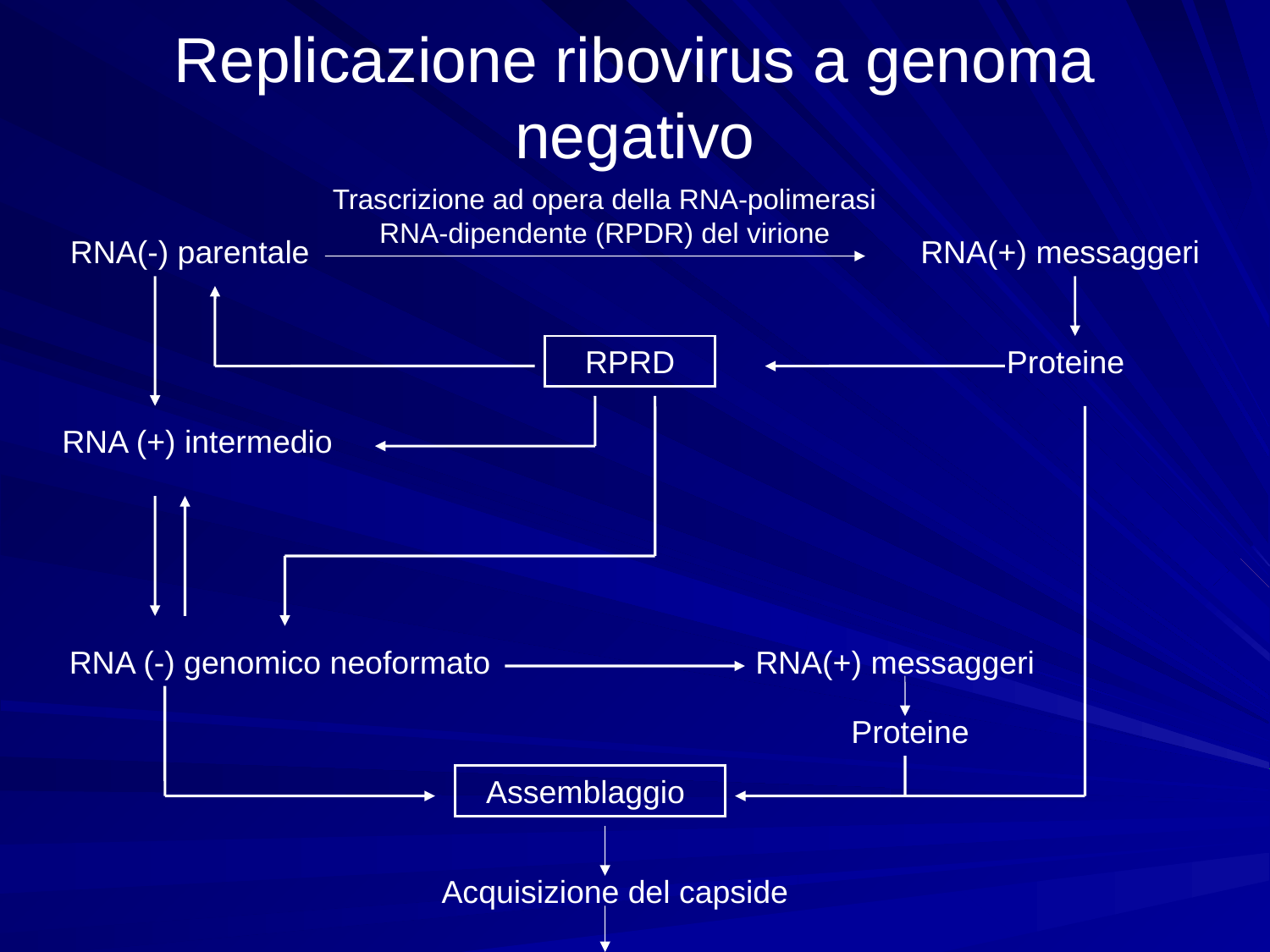

# Replicazione ribovirus a genoma negativo
Trascrizione ad opera della RNA-polimerasi RNA-dipendente (RPDR) del virione
RNA(-) parentale
RNA(+) messaggeri

RPRD
Proteine

RNA (+) intermedio

RNA (-) genomico neoformato
RNA(+) messaggeri

Proteine

Assemblaggio

Acquisizione del capside